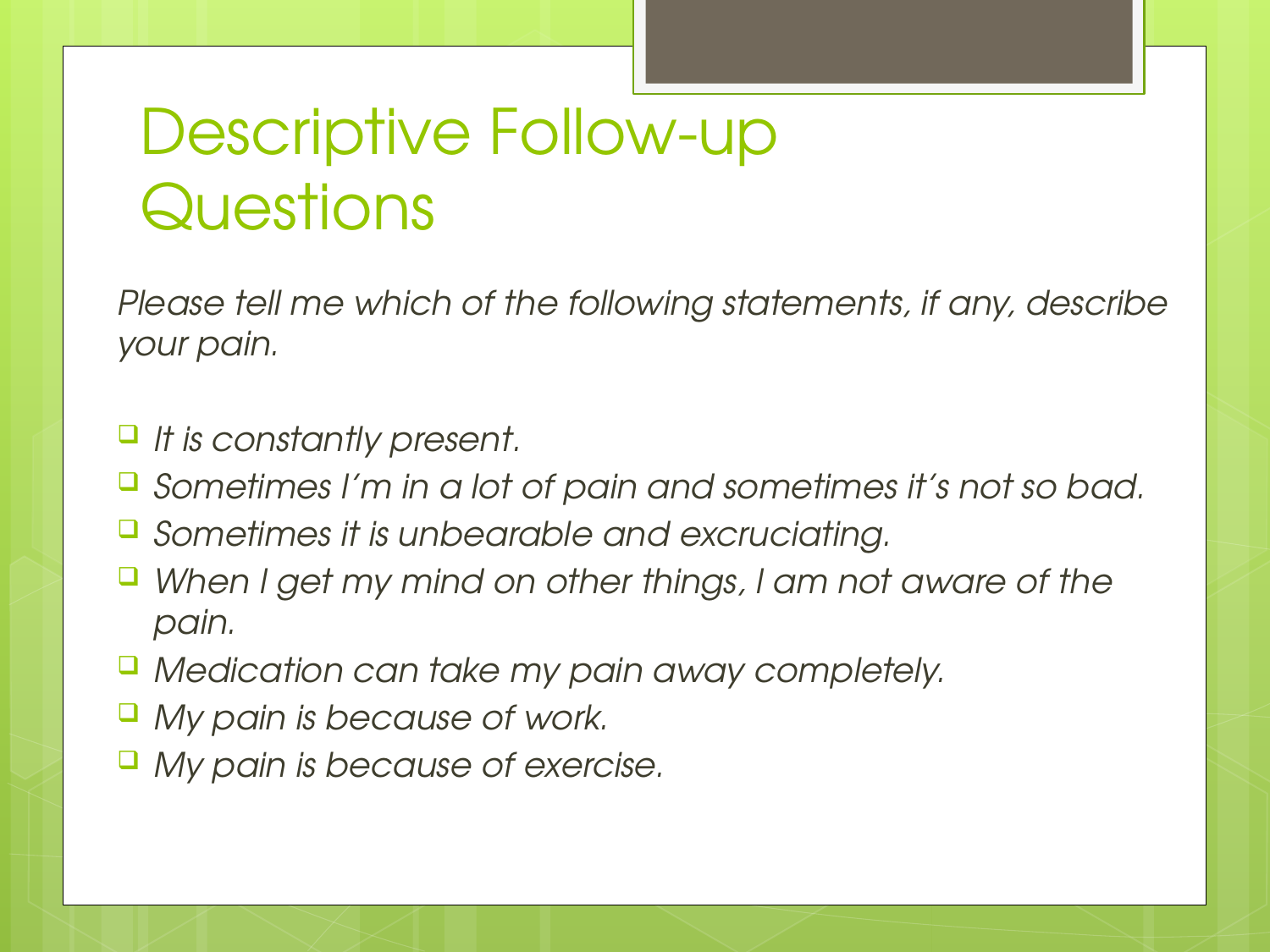

# Descriptive Follow-up Questions
Please tell me which of the following statements, if any, describe your pain.

It is constantly present.
Sometimes I’m in a lot of pain and sometimes it’s not so bad.
Sometimes it is unbearable and excruciating.
When I get my mind on other things, I am not aware of the pain.
Medication can take my pain away completely.
My pain is because of work.
My pain is because of exercise.